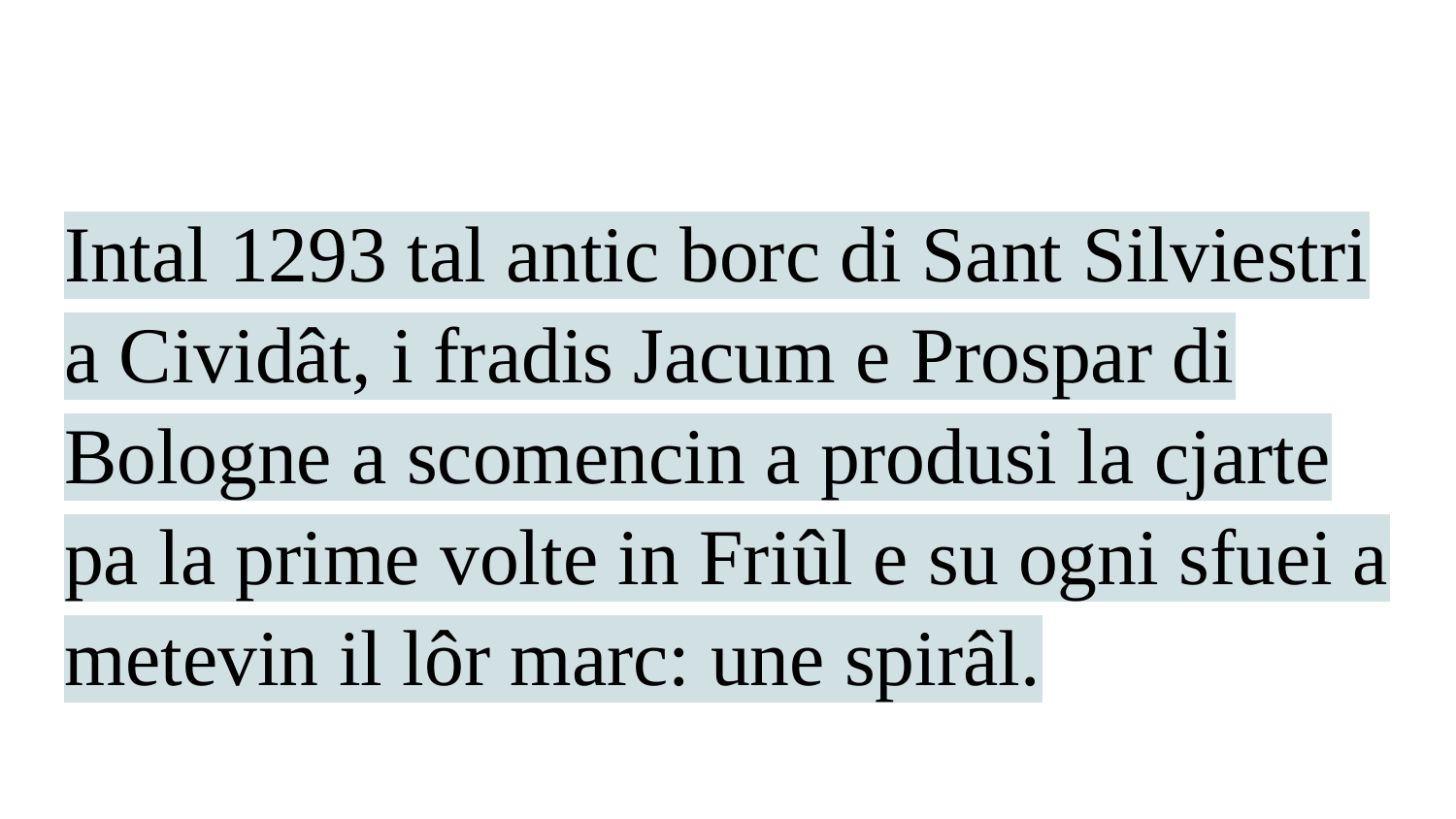

Intal 1293 tal antic borc di Sant Silviestri a Cividât, i fradis Jacum e Prospar di Bologne a scomencin a produsi la cjarte pa la prime volte in Friûl e su ogni sfuei a metevin il lôr marc: une spirâl.